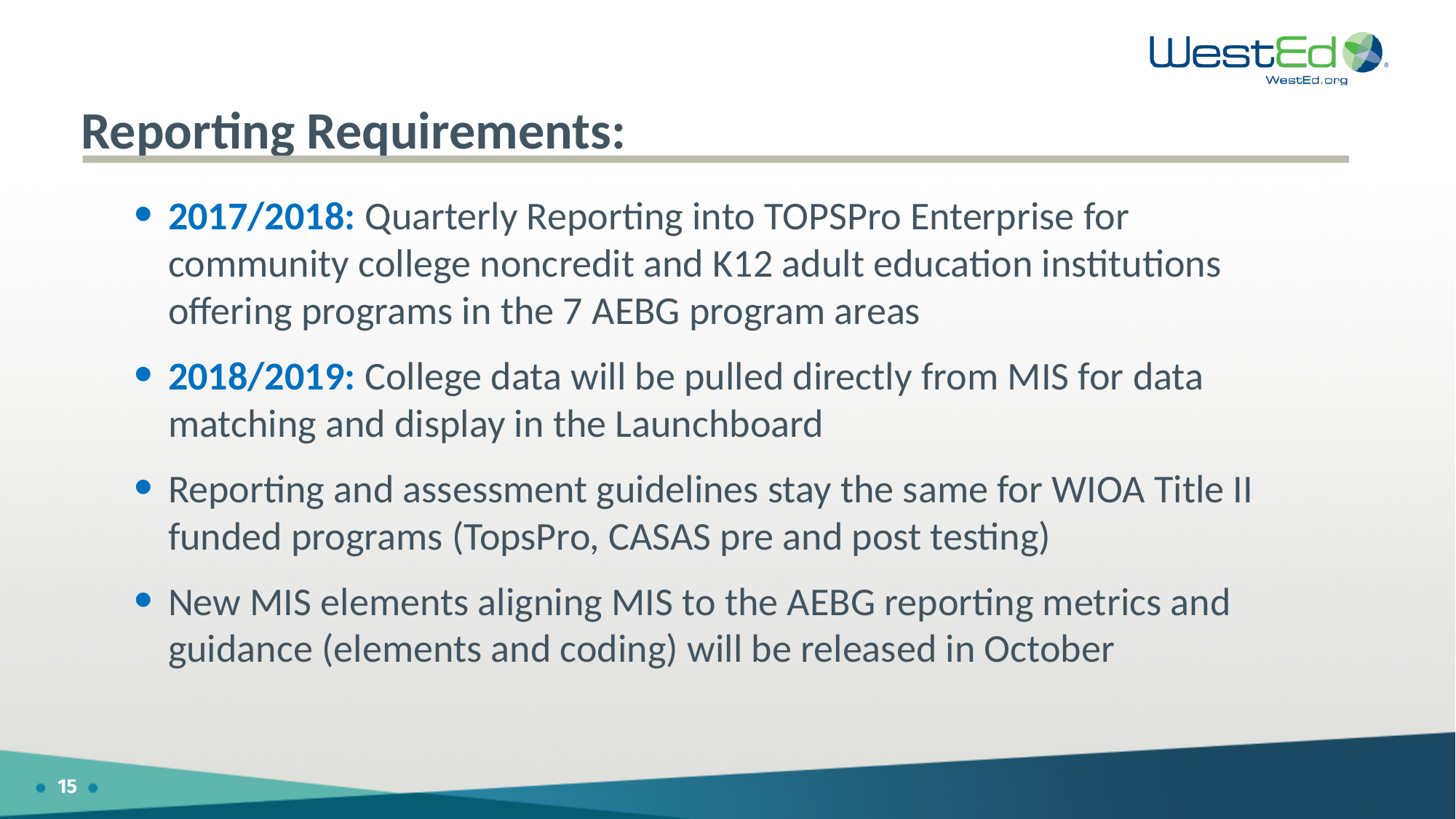

Reporting Requirements:

2017/2018: Quarterly Reporting into TOPSPro Enterprise for community college noncredit and K12 adult education institutions offering programs in the 7 AEBG program areas
2018/2019: College data will be pulled directly from MIS for data matching and display in the Launchboard
Reporting and assessment guidelines stay the same for WIOA Title II funded programs (TopsPro, CASAS pre and post testing)
New MIS elements aligning MIS to the AEBG reporting metrics and guidance (elements and coding) will be released in October